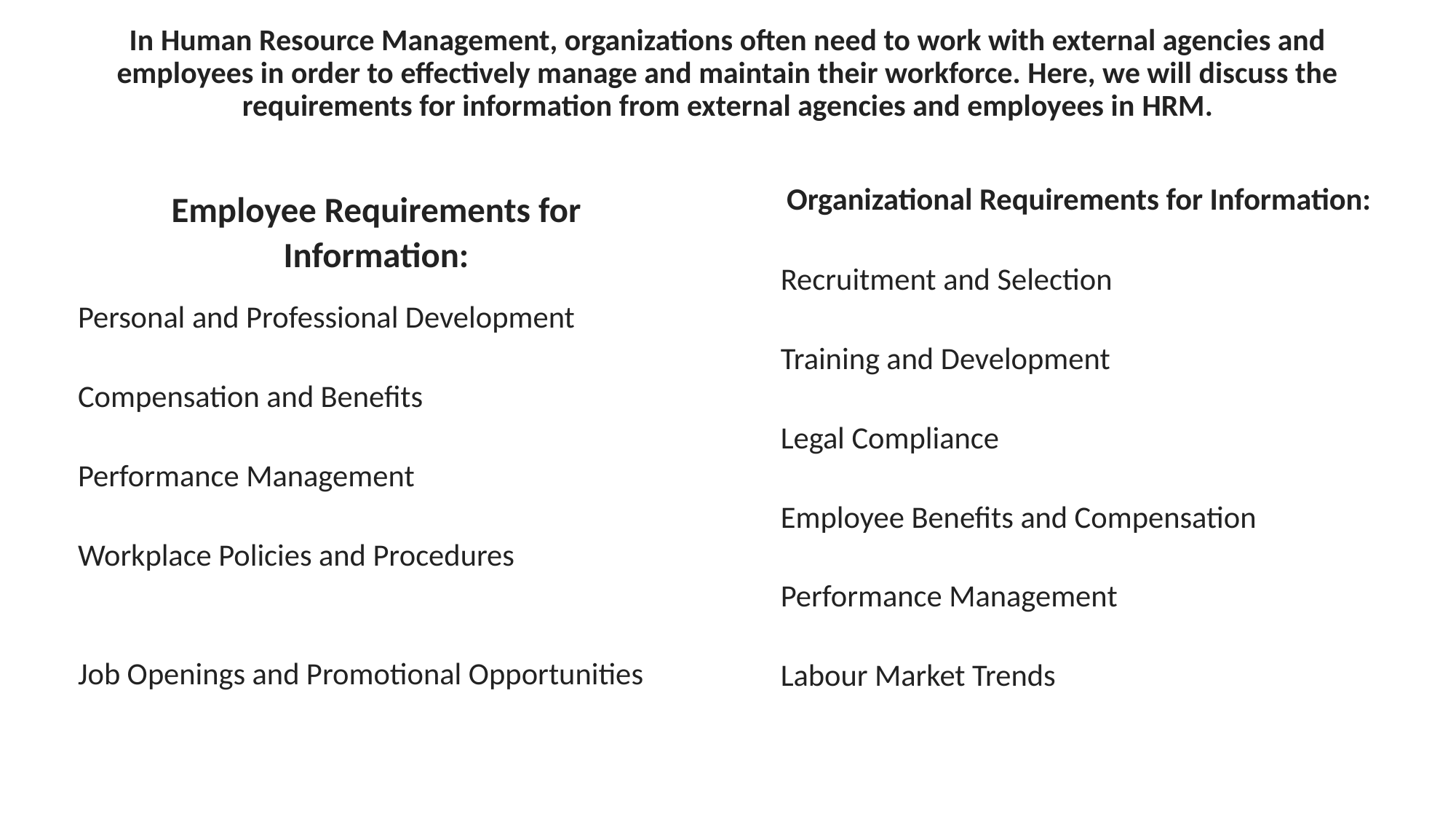

# In Human Resource Management, organizations often need to work with external agencies and employees in order to effectively manage and maintain their workforce. Here, we will discuss the requirements for information from external agencies and employees in HRM.
Employee Requirements for Information:

Personal and Professional Development

Compensation and Benefits

Performance Management

Workplace Policies and Procedures

Job Openings and Promotional Opportunities

Organizational Requirements for Information:

Recruitment and Selection

Training and Development

Legal Compliance

Employee Benefits and Compensation

Performance Management

Labour Market Trends